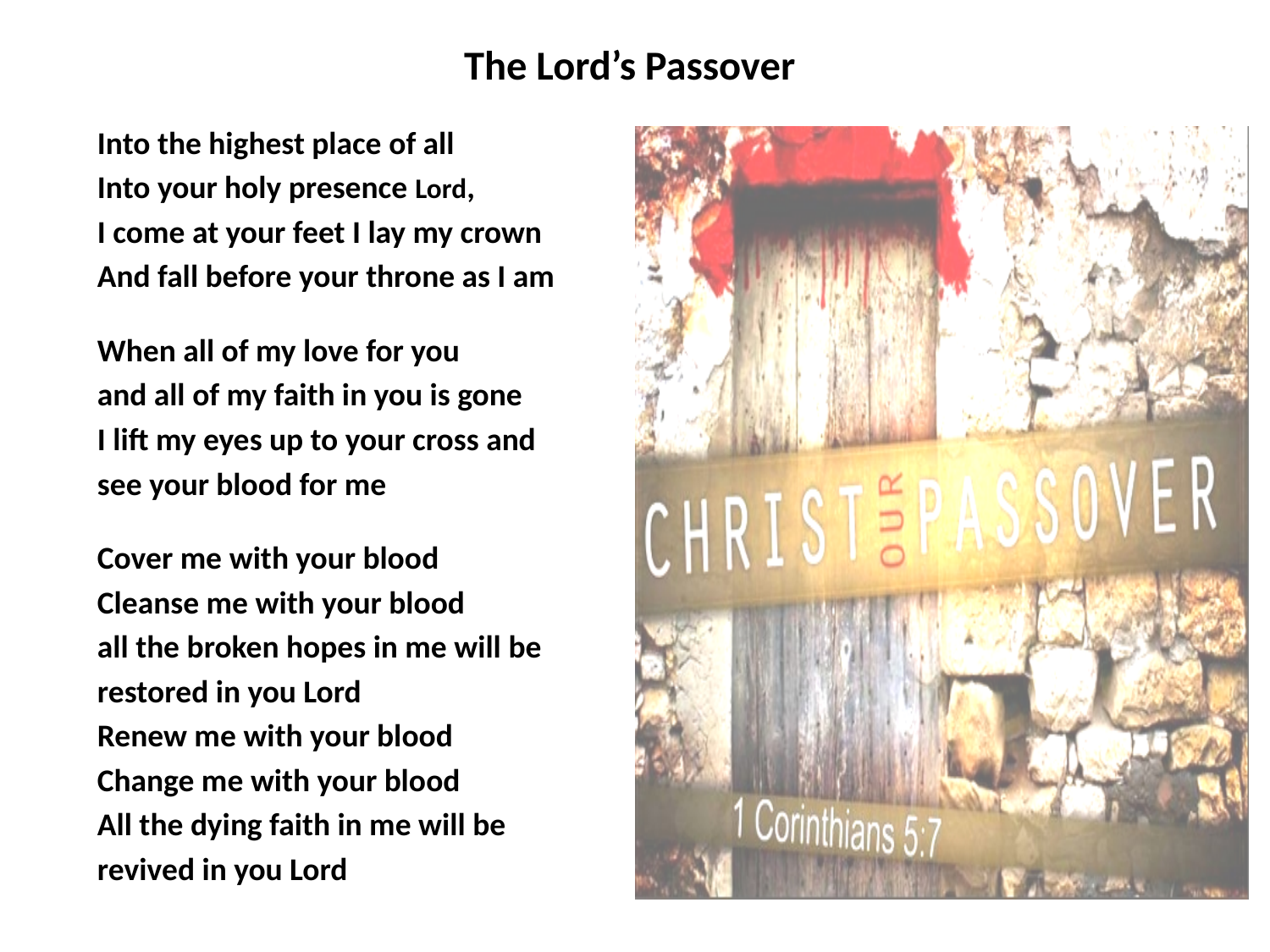

# The Lord’s Passover
Into the highest place of all
Into your holy presence Lord,
I come at your feet I lay my crown
And fall before your throne as I am

When all of my love for you
and all of my faith in you is gone
I lift my eyes up to your cross and
see your blood for me

Cover me with your blood
Cleanse me with your blood
all the broken hopes in me will be
restored in you Lord
Renew me with your blood
Change me with your blood
All the dying faith in me will be
revived in you Lord